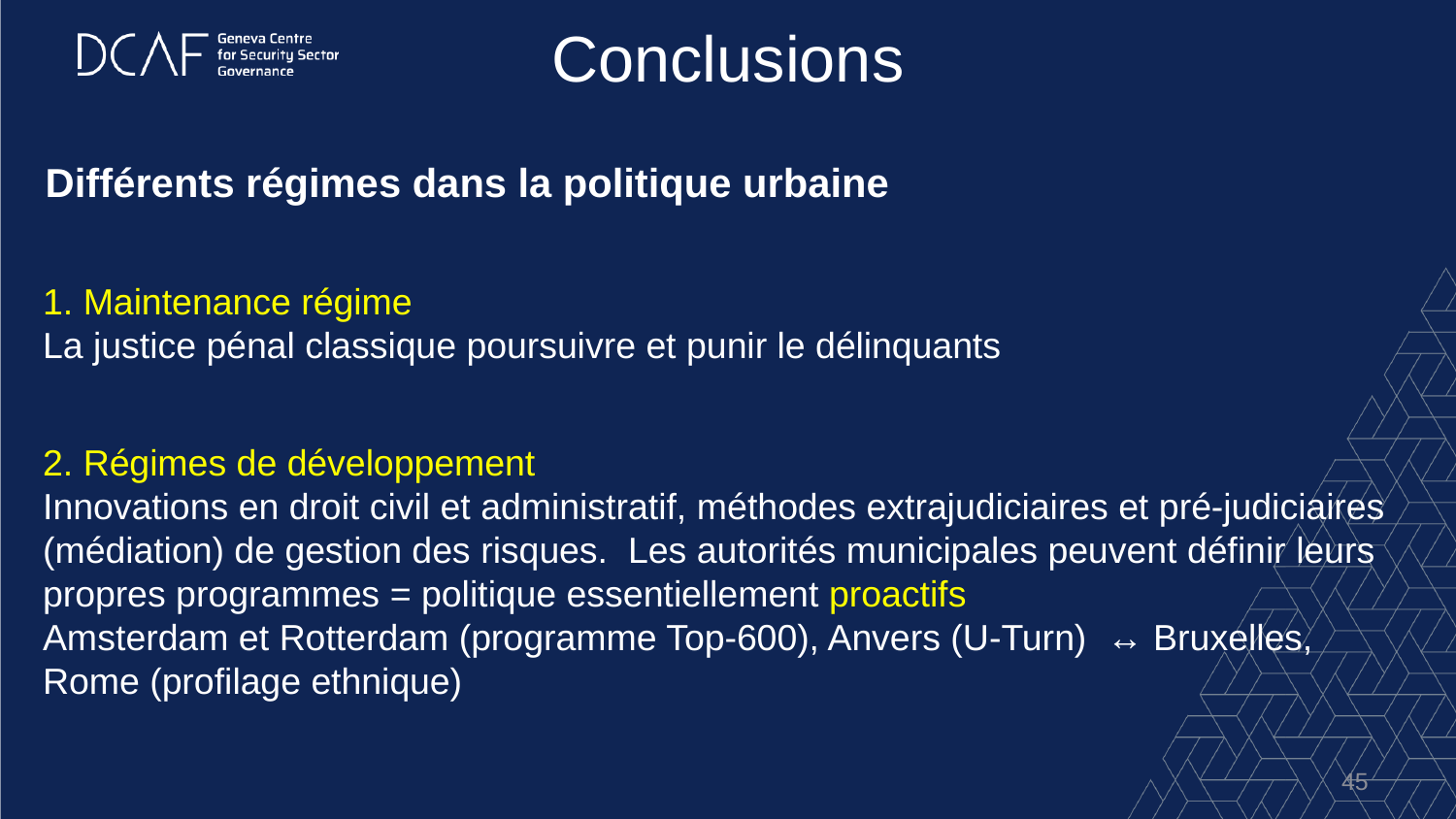

Conclusions

Différents régimes dans la politique urbaine
1. Maintenance régime
La justice pénal classique poursuivre et punir le délinquants
2. Régimes de développement
Innovations en droit civil et administratif, méthodes extrajudiciaires et pré-judiciaires (médiation) de gestion des risques.  Les autorités municipales peuvent définir leurs propres programmes = politique essentiellement proactifs
Amsterdam et Rotterdam (programme Top-600), Anvers (U-Turn)  ↔ Bruxelles, Rome (profilage ethnique)

45